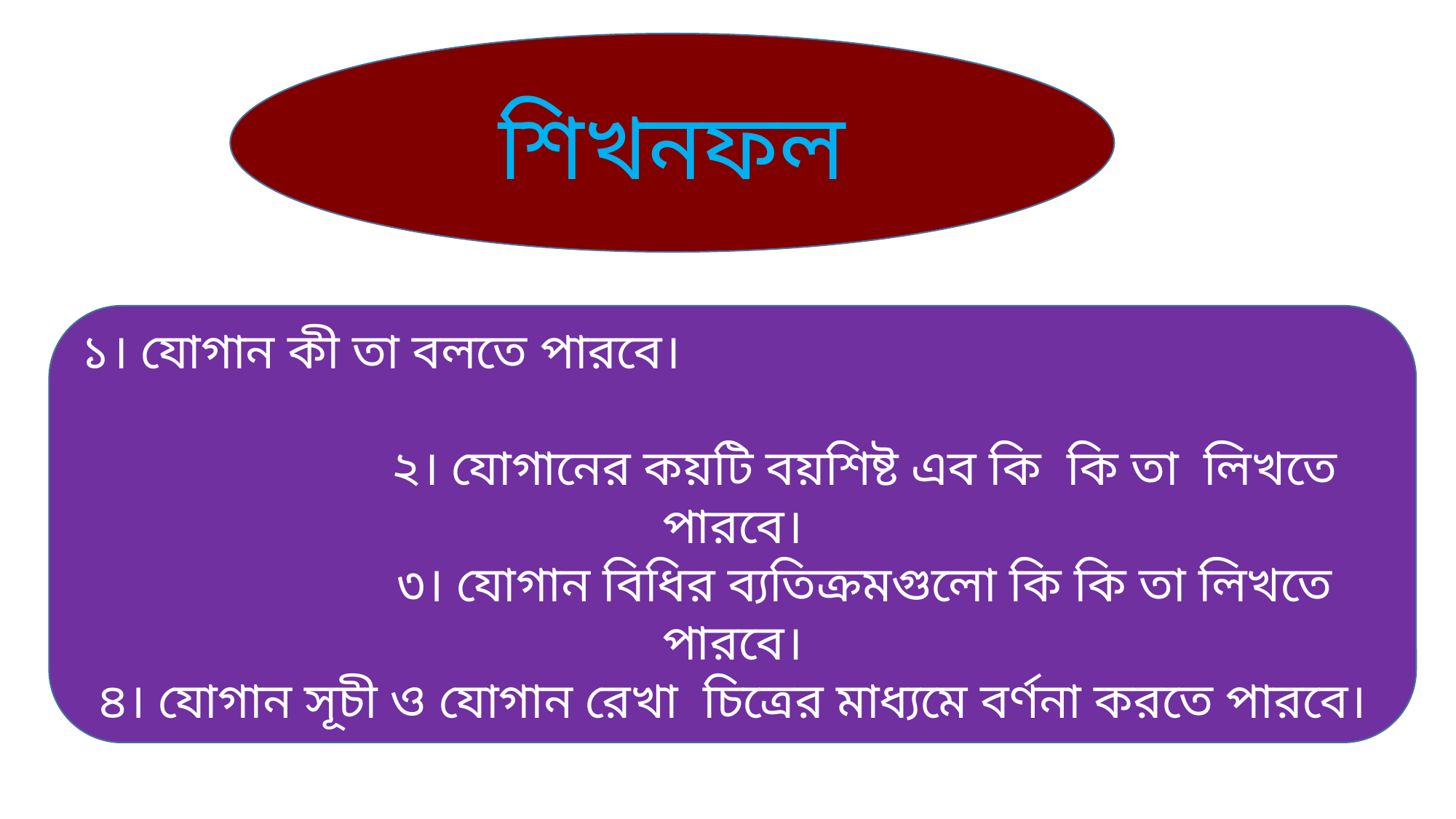

শিখনফল
১। যোগান কী তা বলতে পারবে।
                     ২। যোগানের কয়টি বয়শিষ্ট এব কি  কি তা  লিখতে পারবে।
                     ৩। যোগান বিধির ব্যতিক্রমগুলো কি কি তা লিখতে পারবে।
৪। যোগান সূচী ও যোগান রেখা  চিত্রের মাধ্যমে বর্ণনা করতে পারবে।